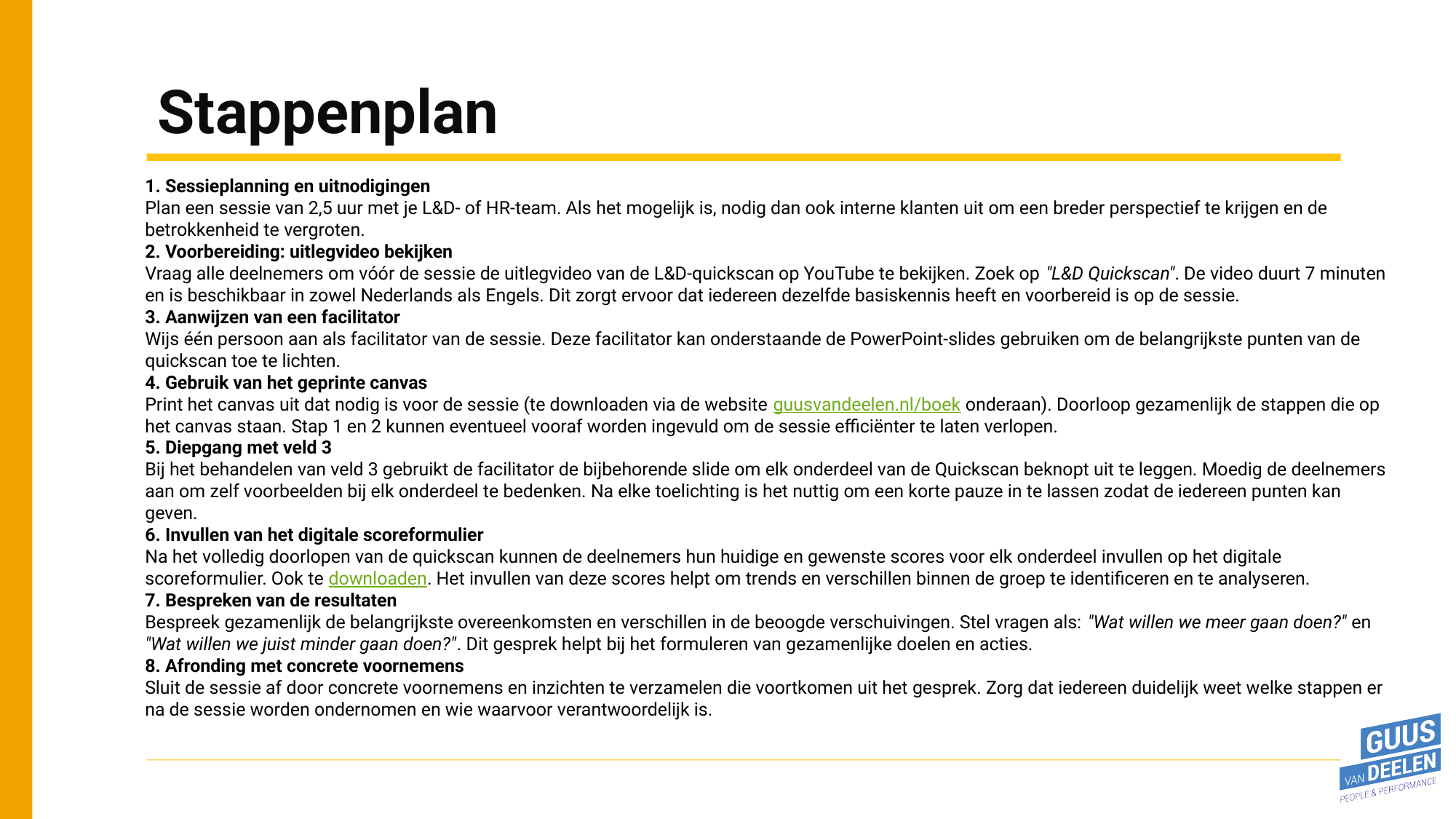

Stappenplan

1. Sessieplanning en uitnodigingen
Plan een sessie van 2,5 uur met je L&D- of HR-team. Als het mogelijk is, nodig dan ook interne klanten uit om een breder perspectief te krijgen en de betrokkenheid te vergroten.
2. Voorbereiding: uitlegvideo bekijken
Vraag alle deelnemers om vóór de sessie de uitlegvideo van de L&D-quickscan op YouTube te bekijken. Zoek op "L&D Quickscan". De video duurt 7 minuten en is beschikbaar in zowel Nederlands als Engels. Dit zorgt ervoor dat iedereen dezelfde basiskennis heeft en voorbereid is op de sessie.
3. Aanwijzen van een facilitator
Wijs één persoon aan als facilitator van de sessie. Deze facilitator kan onderstaande de PowerPoint-slides gebruiken om de belangrijkste punten van de quickscan toe te lichten.
4. Gebruik van het geprinte canvas
Print het canvas uit dat nodig is voor de sessie (te downloaden via de website guusvandeelen.nl/boek onderaan). Doorloop gezamenlijk de stappen die op het canvas staan. Stap 1 en 2 kunnen eventueel vooraf worden ingevuld om de sessie efficiënter te laten verlopen.
5. Diepgang met veld 3
Bij het behandelen van veld 3 gebruikt de facilitator de bijbehorende slide om elk onderdeel van de Quickscan beknopt uit te leggen. Moedig de deelnemers aan om zelf voorbeelden bij elk onderdeel te bedenken. Na elke toelichting is het nuttig om een korte pauze in te lassen zodat de iedereen punten kan geven.
6. Invullen van het digitale scoreformulier
Na het volledig doorlopen van de quickscan kunnen de deelnemers hun huidige en gewenste scores voor elk onderdeel invullen op het digitale scoreformulier. Ook te downloaden. Het invullen van deze scores helpt om trends en verschillen binnen de groep te identificeren en te analyseren.
7. Bespreken van de resultaten
Bespreek gezamenlijk de belangrijkste overeenkomsten en verschillen in de beoogde verschuivingen. Stel vragen als: "Wat willen we meer gaan doen?" en "Wat willen we juist minder gaan doen?". Dit gesprek helpt bij het formuleren van gezamenlijke doelen en acties.
8. Afronding met concrete voornemens
Sluit de sessie af door concrete voornemens en inzichten te verzamelen die voortkomen uit het gesprek. Zorg dat iedereen duidelijk weet welke stappen er na de sessie worden ondernomen en wie waarvoor verantwoordelijk is.